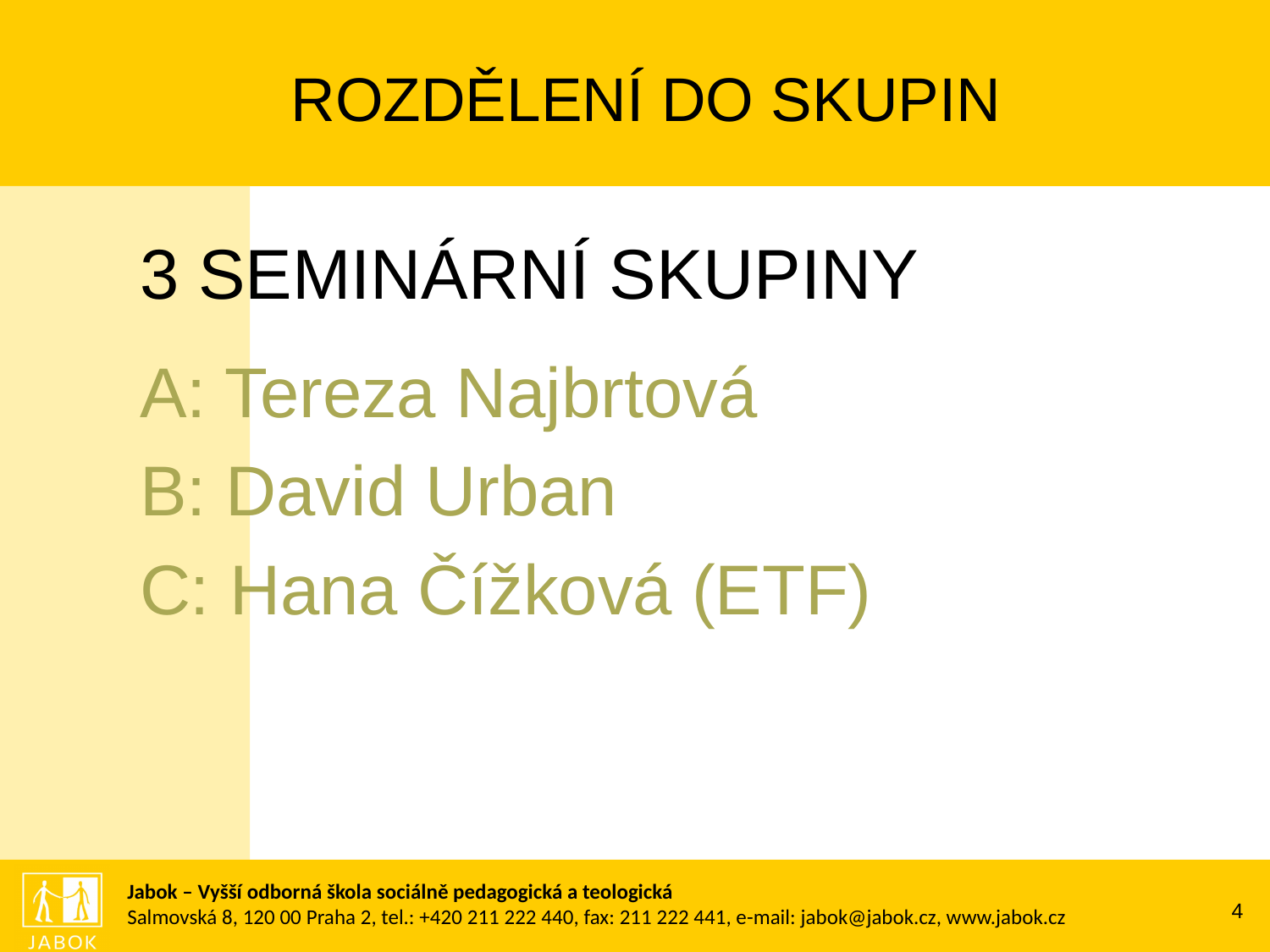

ROZDĚLENÍ DO SKUPIN
3 SEMINÁRNÍ SKUPINY

A: Tereza Najbrtová
B: David Urban
C: Hana Čížková (ETF)